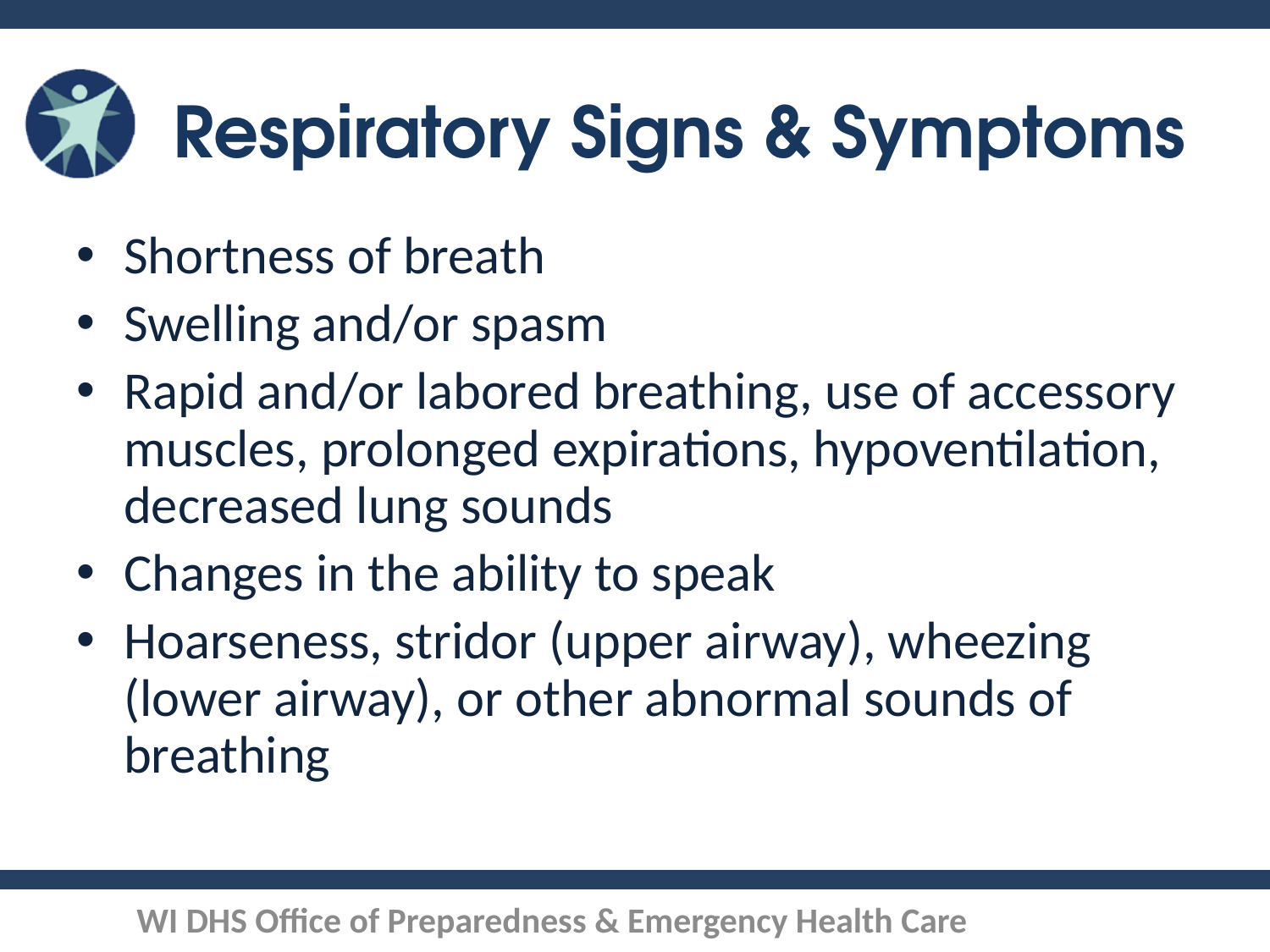

# Respiratory Signs & Symptoms
Shortness of breath
Swelling and/or spasm
Rapid and/or labored breathing, use of accessory muscles, prolonged expirations, hypoventilation, decreased lung sounds
Changes in the ability to speak
Hoarseness, stridor (upper airway), wheezing (lower airway), or other abnormal sounds of breathing
WI DHS Office of Preparedness & Emergency Health Care